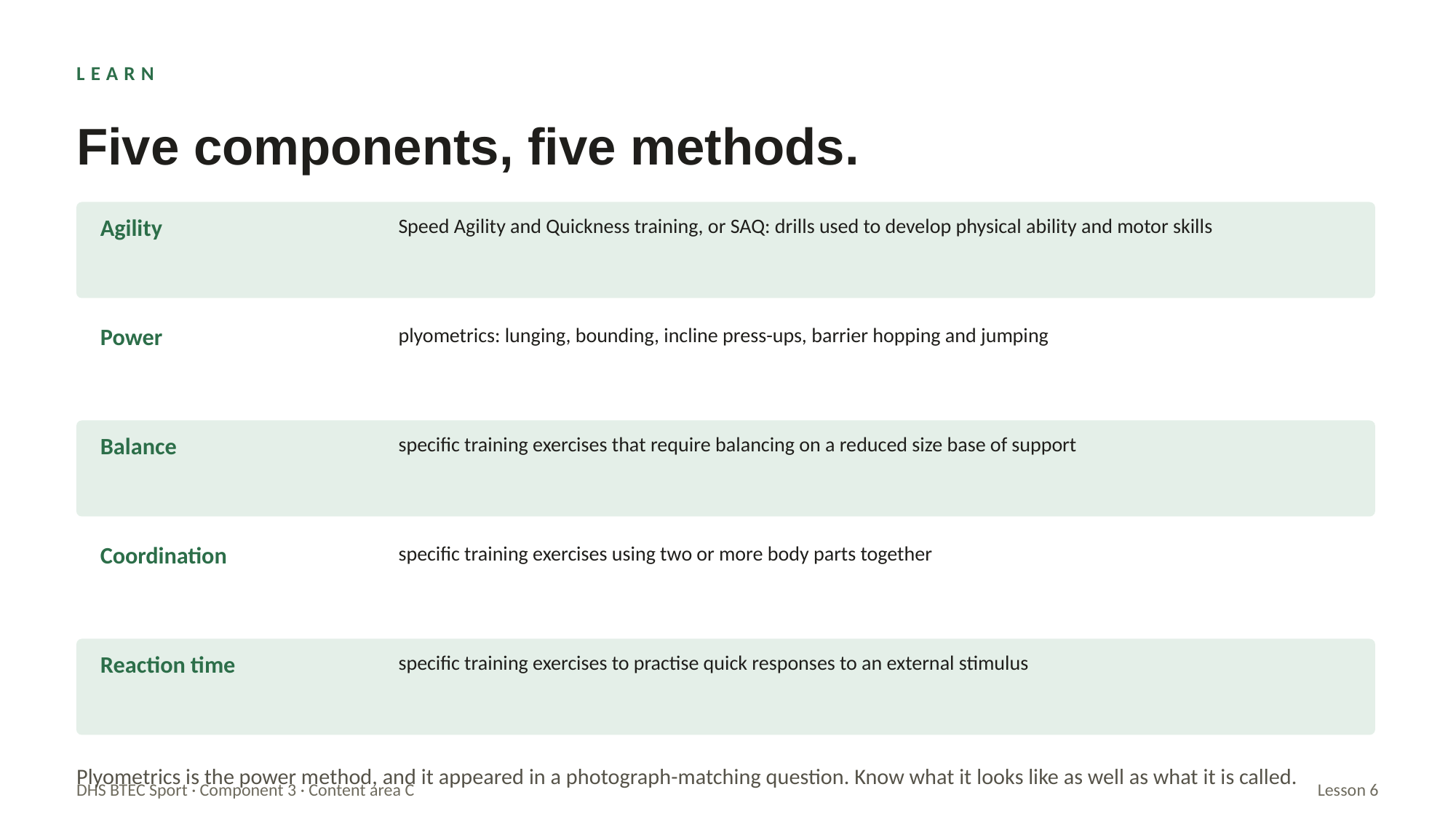

LEARN
Five components, five methods.

Agility
Speed Agility and Quickness training, or SAQ: drills used to develop physical ability and motor skills

Power
plyometrics: lunging, bounding, incline press-ups, barrier hopping and jumping

Balance
specific training exercises that require balancing on a reduced size base of support

Coordination
specific training exercises using two or more body parts together

Reaction time
specific training exercises to practise quick responses to an external stimulus
Plyometrics is the power method, and it appeared in a photograph-matching question. Know what it looks like as well as what it is called.
DHS BTEC Sport · Component 3 · Content area C
Lesson 6